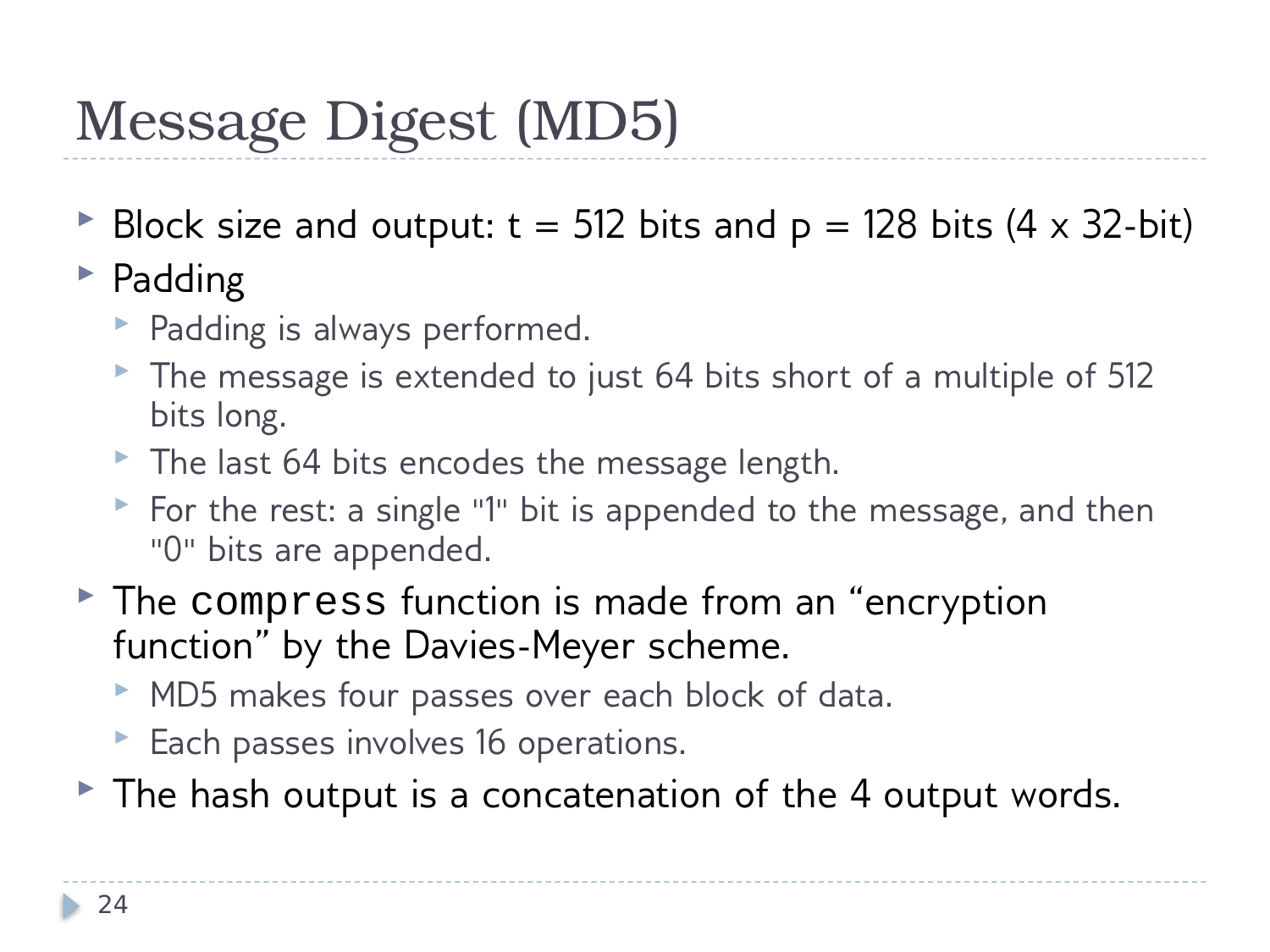

# Message Digest (MD5)
Block size and output: t = 512 bits and p = 128 bits (4 x 32-bit)
Padding
Padding is always performed.
The message is extended to just 64 bits short of a multiple of 512 bits long.
The last 64 bits encodes the message length.
For the rest: a single "1" bit is appended to the message, and then "0" bits are appended.
The compress function is made from an “encryption function” by the Davies-Meyer scheme.
MD5 makes four passes over each block of data.
Each passes involves 16 operations.
The hash output is a concatenation of the 4 output words.
24